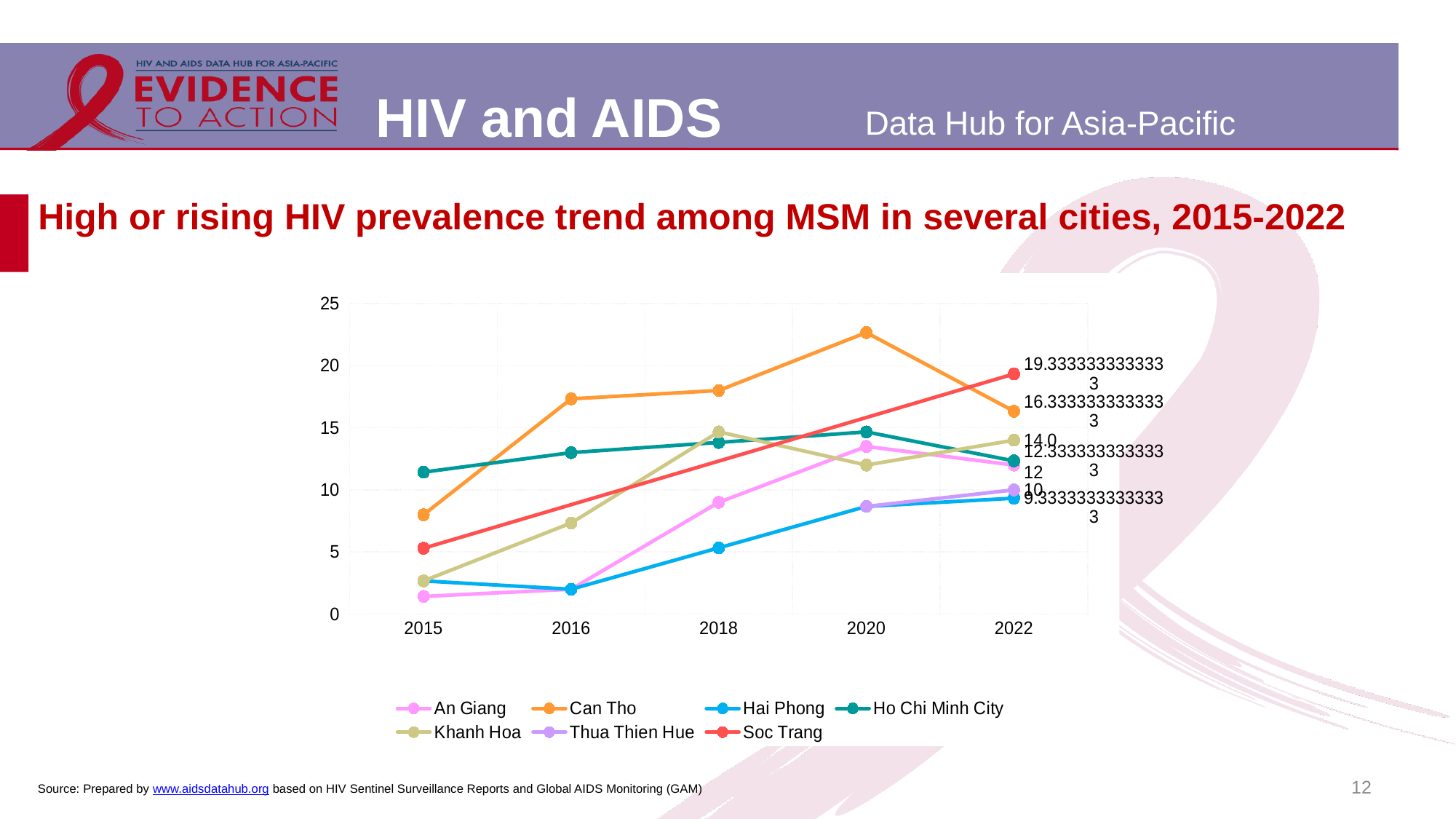

# High or rising HIV prevalence trend among MSM in several cities, 2015-2022

### Chart

| Category | An Giang | Can Tho | Hai Phong | Ho Chi Minh City | Khanh Hoa | Thua Thien Hue | Soc Trang |
|---|---|---|---|---|---|---|---|
| 2015 | 1.42 | 8.0 | 2.67 | 11.43 | 2.67 | None | 5.3 |
| 2016 | 2.0 | 17.33 | 2.0 | 13.0 | 7.33 | None | None |
| 2018 | 9.0 | 18.0 | 5.33 | 13.82 | 14.67 | None | None |
| 2020 | 13.5 | 22.666666666666664 | 8.666666666666668 | 14.666666666666666 | 12.0 | 8.666666666666668 | None |
| 2022 | 12.0 | 16.333333333333332 | 9.333333333333334 | 12.333333333333334 | 14.000000000000002 | 10.0 | 19.333333333333332 |
12
Source: Prepared by www.aidsdatahub.org based on HIV Sentinel Surveillance Reports and Global AIDS Monitoring (GAM)